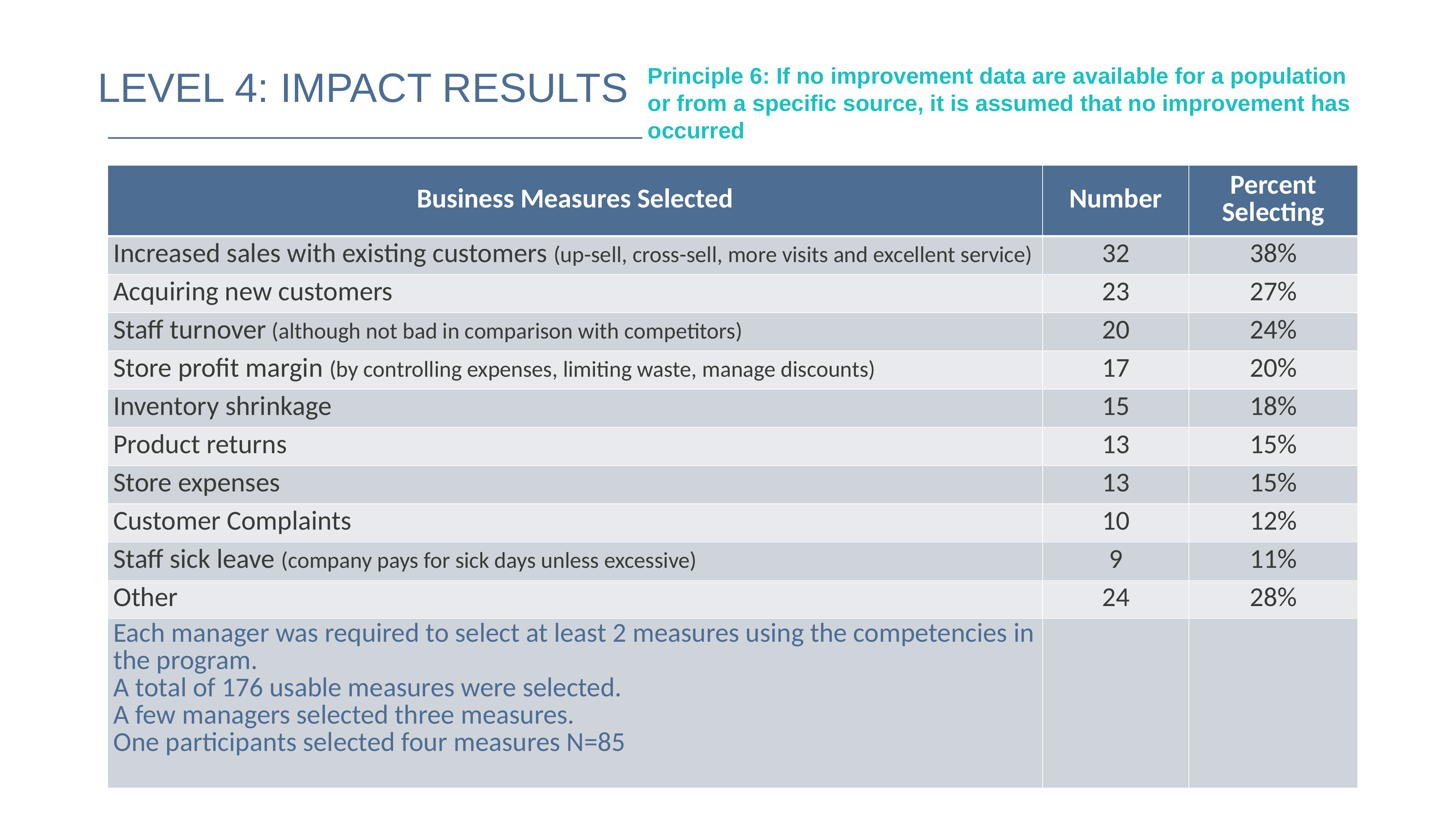

LEVEL 4: IMPACT RESULTS
Principle 6: If no improvement data are available for a population or from a specific source, it is assumed that no improvement has occurred
| Business Measures Selected | Number | Percent Selecting |
| --- | --- | --- |
| Increased sales with existing customers (up-sell, cross-sell, more visits and excellent service) | 32 | 38% |
| Acquiring new customers | 23 | 27% |
| Staff turnover (although not bad in comparison with competitors) | 20 | 24% |
| Store profit margin (by controlling expenses, limiting waste, manage discounts) | 17 | 20% |
| Inventory shrinkage | 15 | 18% |
| Product returns | 13 | 15% |
| Store expenses | 13 | 15% |
| Customer Complaints | 10 | 12% |
| Staff sick leave (company pays for sick days unless excessive) | 9 | 11% |
| Other | 24 | 28% |
| Each manager was required to select at least 2 measures using the competencies in the program. A total of 176 usable measures were selected. A few managers selected three measures. One participants selected four measures N=85 |  |  |